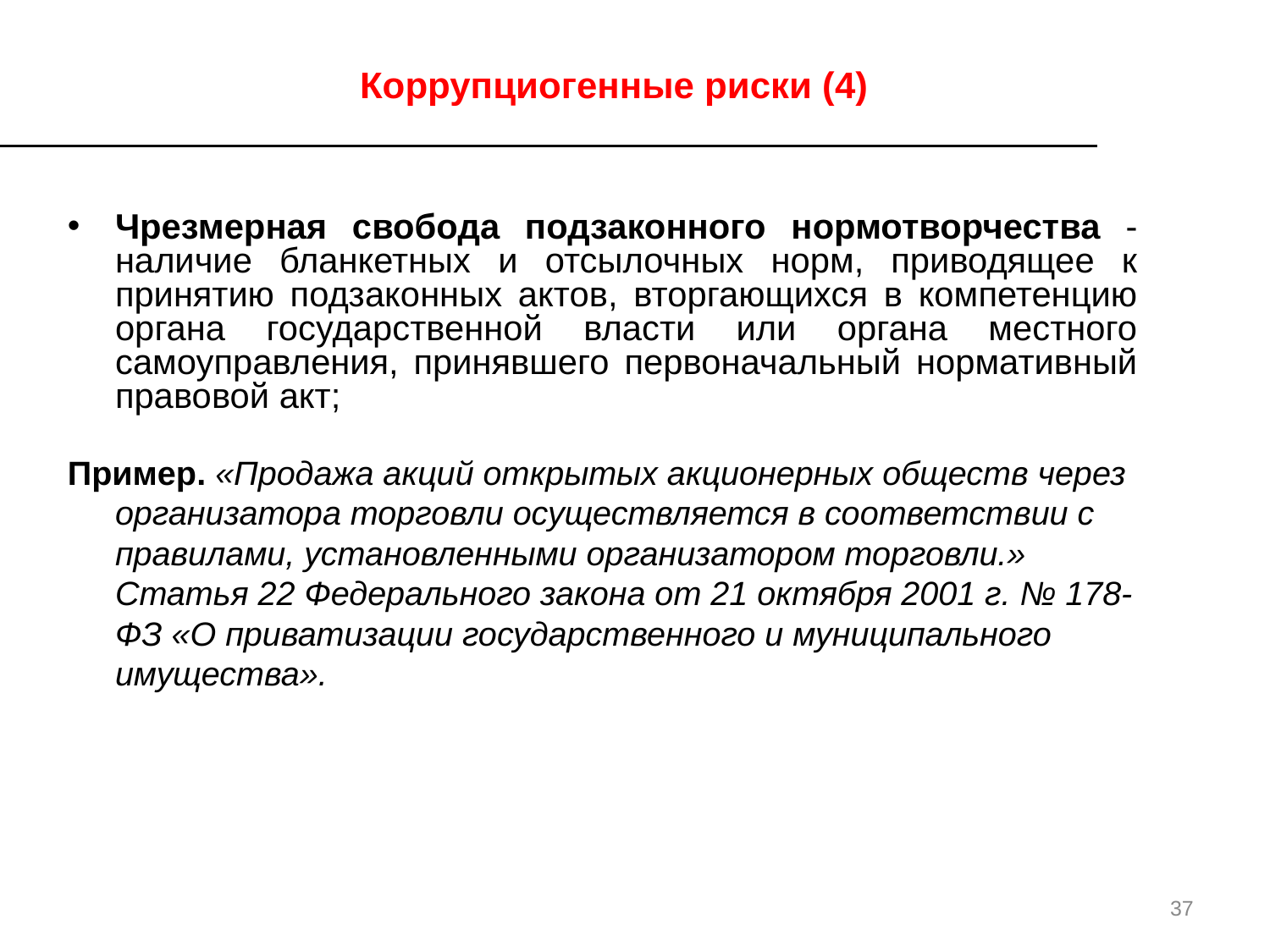

# Коррупциогенные риски (4)
Чрезмерная свобода подзаконного нормотворчества - наличие бланкетных и отсылочных норм, приводящее к принятию подзаконных актов, вторгающихся в компетенцию органа государственной власти или органа местного самоуправления, принявшего первоначальный нормативный правовой акт;

Пример. «Продажа акций открытых акционерных обществ через организатора торговли осуществляется в соответствии с правилами, установленными организатором торговли.» Статья 22 Федерального закона от 21 октября 2001 г. № 178-ФЗ «О приватизации государственного и муниципального имущества».

37